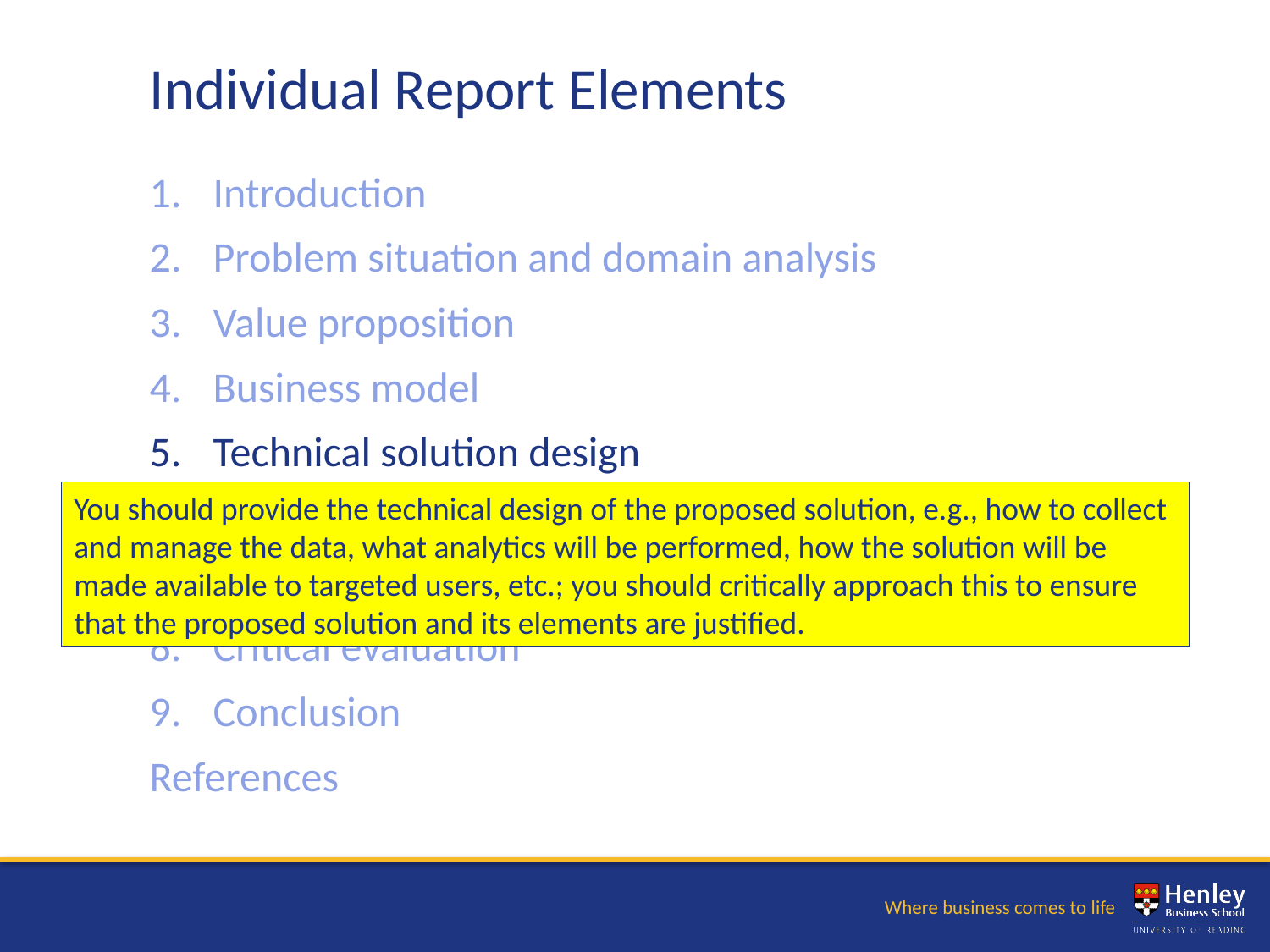

Individual Report Elements
Introduction
Problem situation and domain analysis
Value proposition
Business model
Technical solution design
Feasibility demonstration/analysis
Professional and ethical issues
Critical evaluation
Conclusion
References
You should provide the technical design of the proposed solution, e.g., how to collect and manage the data, what analytics will be performed, how the solution will be made available to targeted users, etc.; you should critically approach this to ensure that the proposed solution and its elements are justified.
10